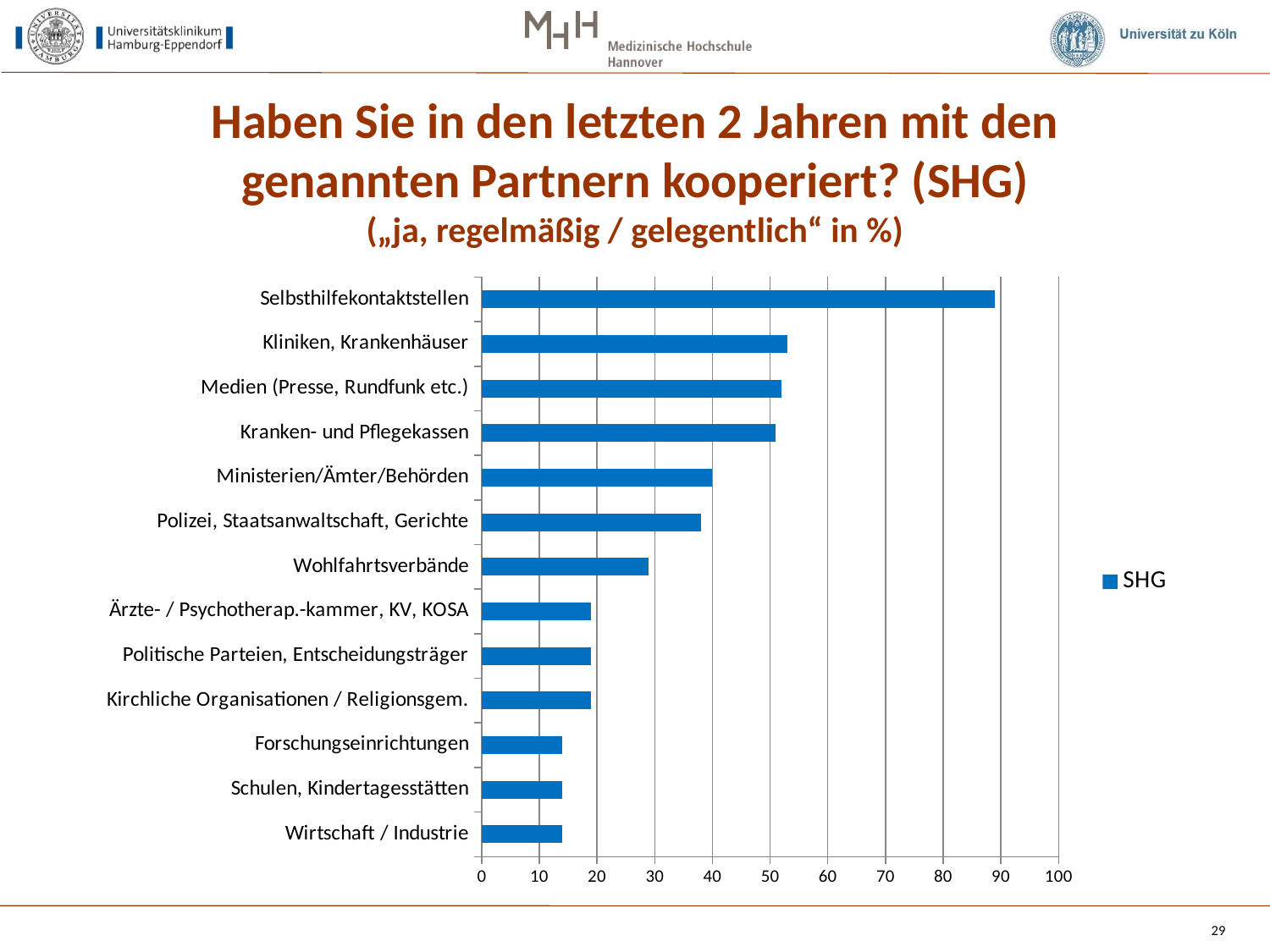

Haben Sie in den letzten 2 Jahren mit den genannten Partnern kooperiert? (SHG)
(„ja, regelmäßig / gelegentlich“ in %)

### Chart

| Category | SHG |
|---|---|
| Wirtschaft / Industrie | 14.0 |
| Schulen, Kindertagesstätten | 14.0 |
| Forschungseinrichtungen | 14.0 |
| Kirchliche Organisationen / Religionsgem. | 19.0 |
| Politische Parteien, Entscheidungsträger | 19.0 |
| Ärzte- / Psychotherap.-kammer, KV, KOSA | 19.0 |
| Wohlfahrtsverbände | 29.0 |
| Polizei, Staatsanwaltschaft, Gerichte | 38.0 |
| Ministerien/Ämter/Behörden | 40.0 |
| Kranken- und Pflegekassen | 51.0 |
| Medien (Presse, Rundfunk etc.) | 52.0 |
| Kliniken, Krankenhäuser | 53.0 |
| Selbsthilfekontaktstellen | 89.0 |
29